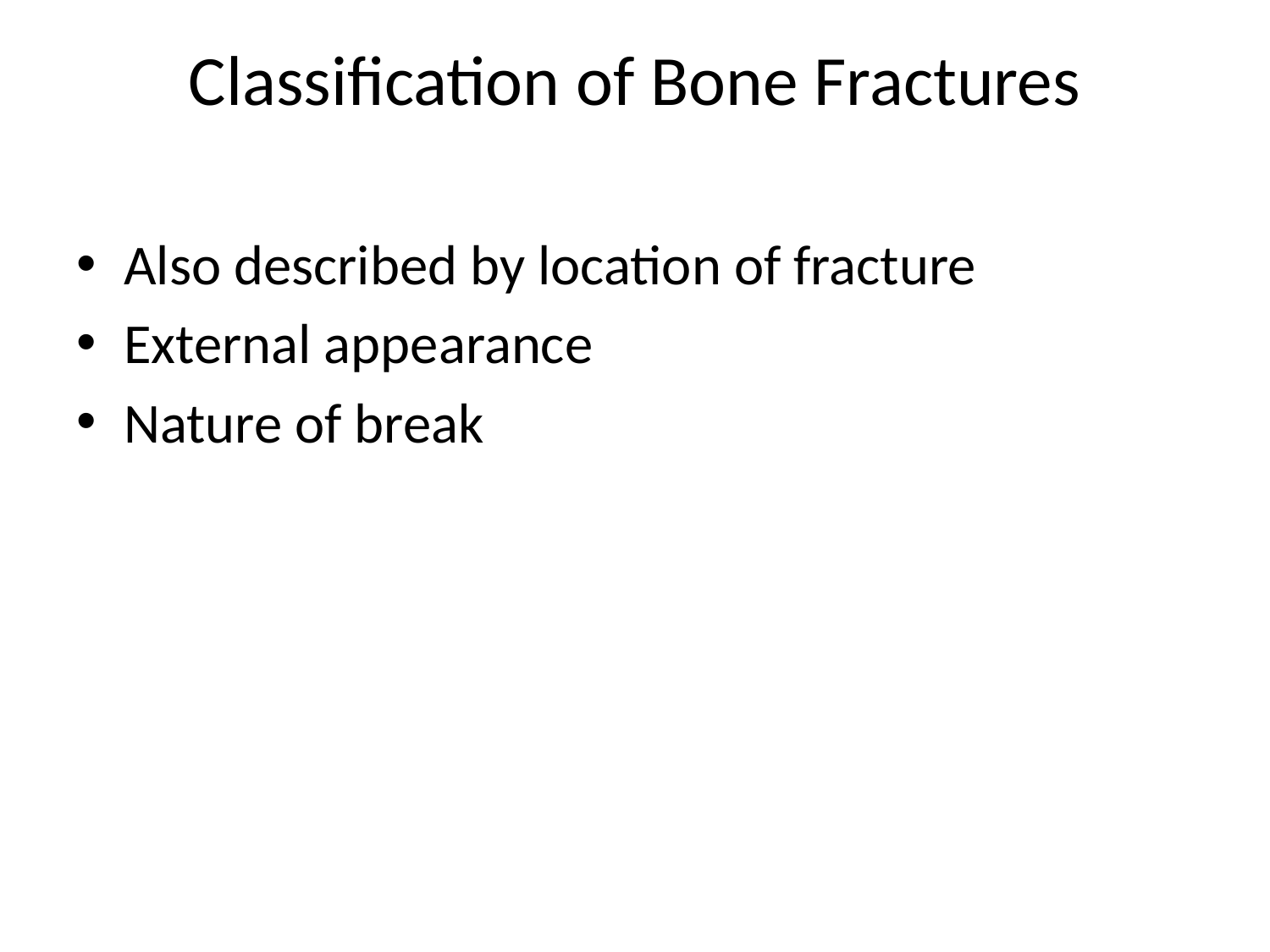

# Classification of Bone Fractures
Also described by location of fracture
External appearance
Nature of break